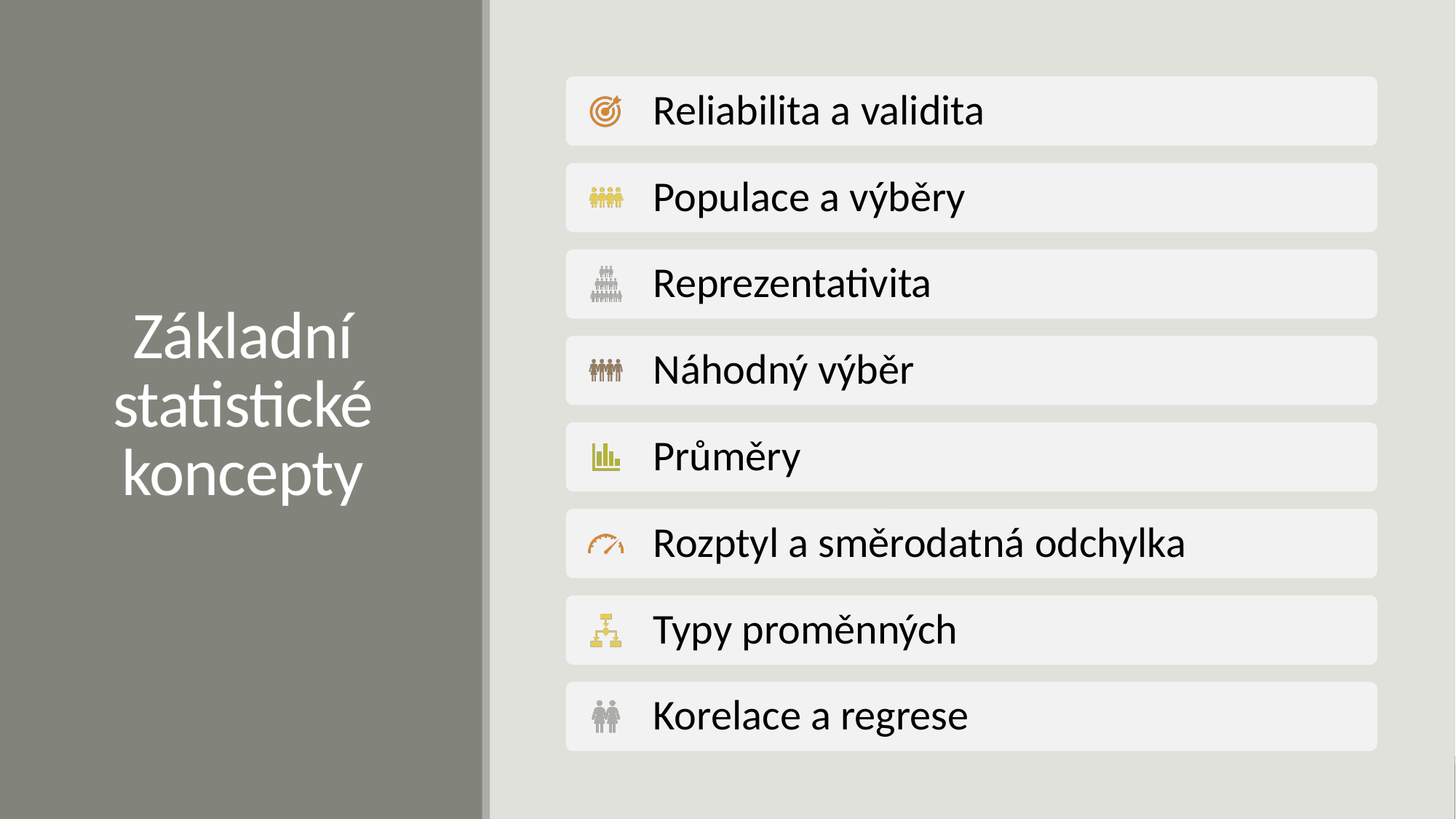

# Základní statistické koncepty
Reliabilita a validita
Populace a výběry
Reprezentativita
Náhodný výběr
Průměry
Rozptyl a směrodatná odchylka
Typy proměnných
Korelace a regrese
8